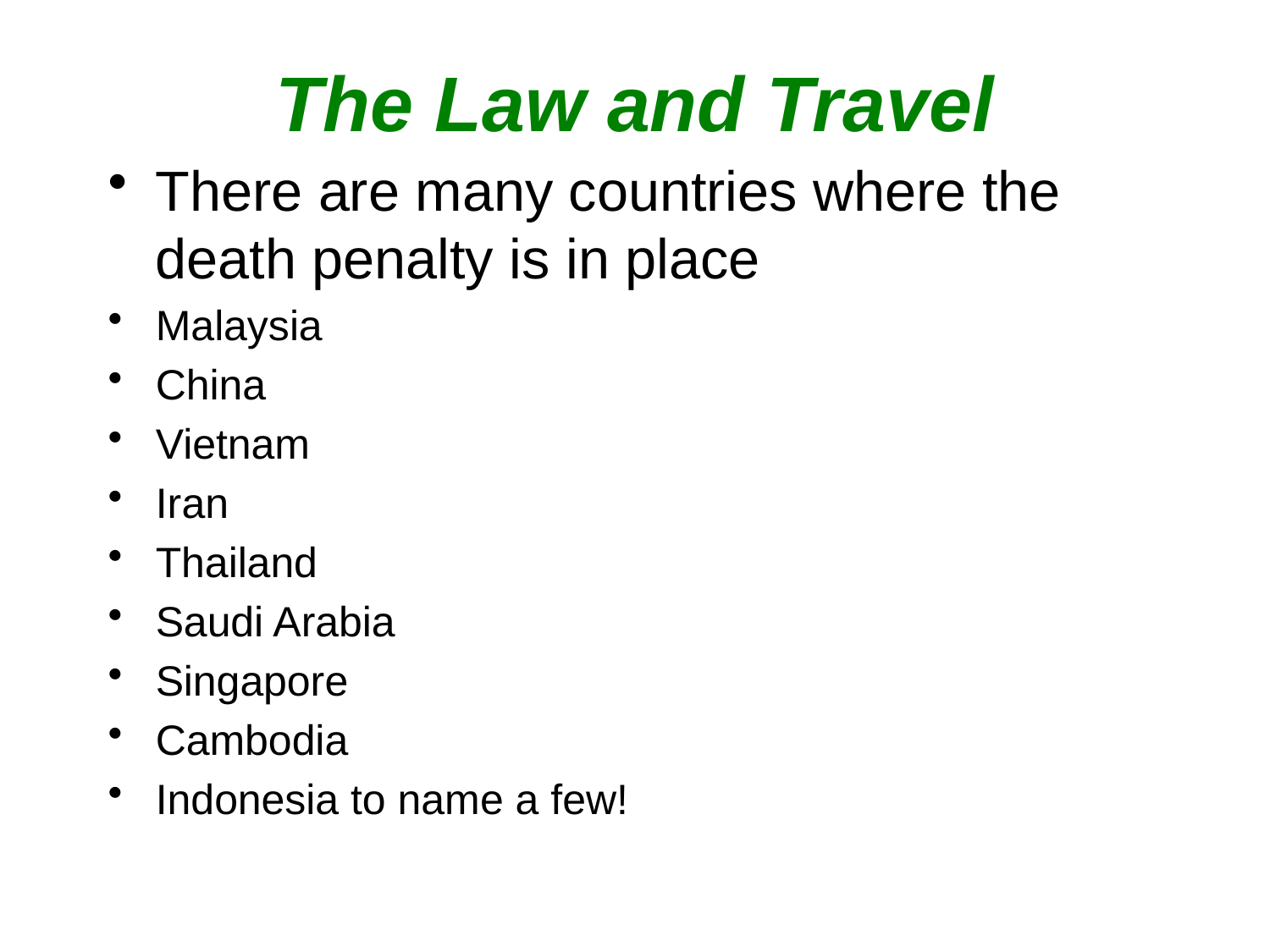

# The Law and Travel
There are many countries where the death penalty is in place
Malaysia
China
Vietnam
Iran
Thailand
Saudi Arabia
Singapore
Cambodia
Indonesia to name a few!